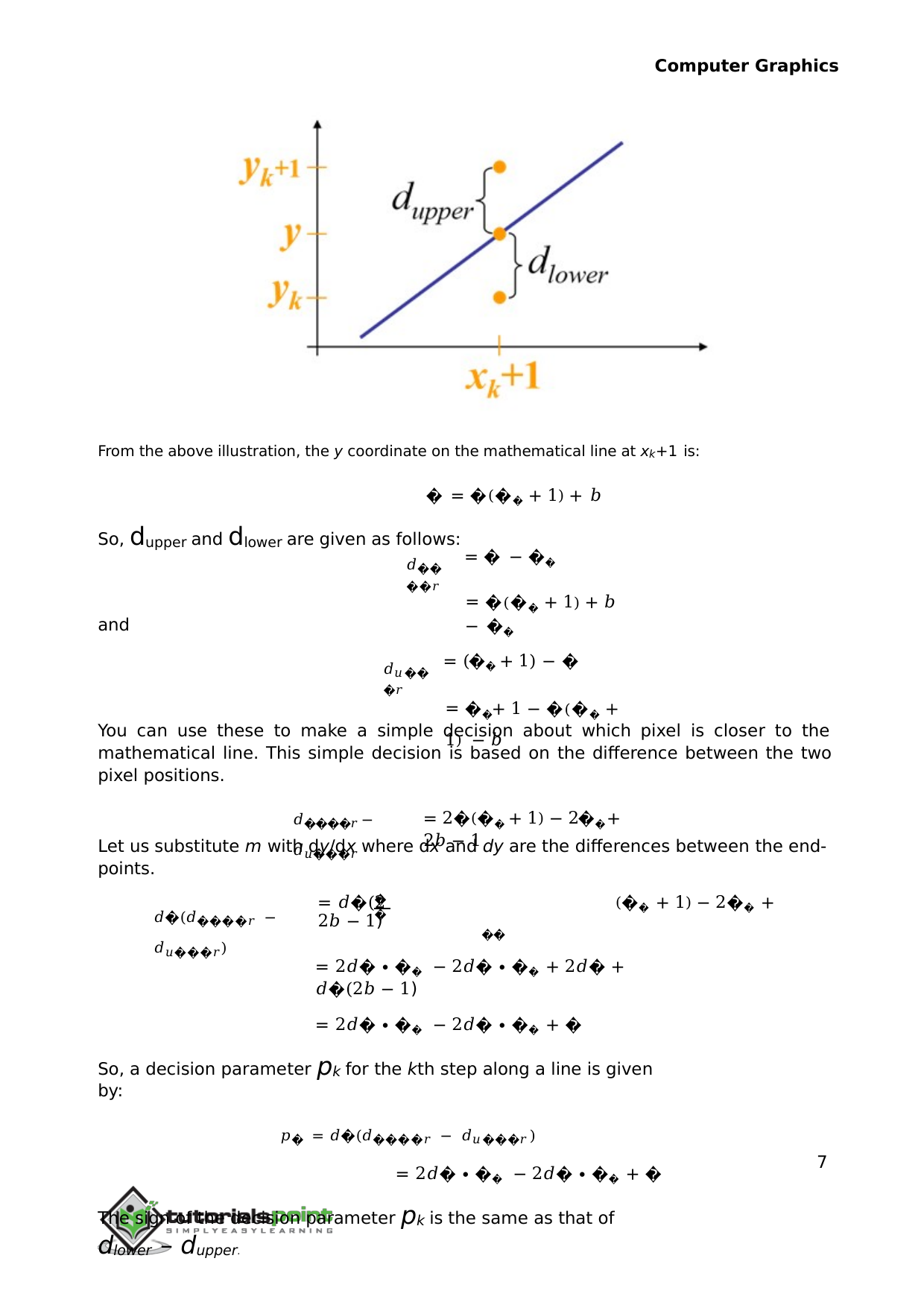

Computer Graphics

From the above illustration, the y coordinate on the mathematical line at xk+1 is:
�  = �(�� + 1) + 𝑏
So, dupper and dlower are given as follows:
= �   − ��
= �(�� + 1) + 𝑏  − ��
𝑑����𝑟
and
= (��   + 1) − �

= �� + 1 − �(�� + 1)  − 𝑏
𝑑𝑢���𝑟
You can use these to make a simple decision about which pixel is closer to the  mathematical line. This simple decision is based on the difference between the two  pixel positions.
= 2�(�� + 1) − 2�� +  2𝑏 − 1
𝑑����𝑟 −  𝑑𝑢���𝑟
Let us substitute m with dy/dx where dx and dy are the differences between the end-  points.
��
= 𝑑�(2	(��  + 1) − 2��  + 2𝑏 − 1)
��

= 2𝑑� ∙ ��   − 2𝑑� ∙ ��  + 2𝑑� + 𝑑�(2𝑏 − 1)
= 2𝑑� ∙ ��   − 2𝑑� ∙ ��  + �
So, a decision parameter pk for the kth step along a line is given by:
𝑝�  = 𝑑�(𝑑����𝑟  −  𝑑𝑢���𝑟)
= 2𝑑� ∙ ��   − 2𝑑� ∙ ��  + �
The sign of the decision parameter pk is the same as that of dlower  – dupper.
𝑑�(𝑑����𝑟  −   𝑑𝑢���𝑟)

7